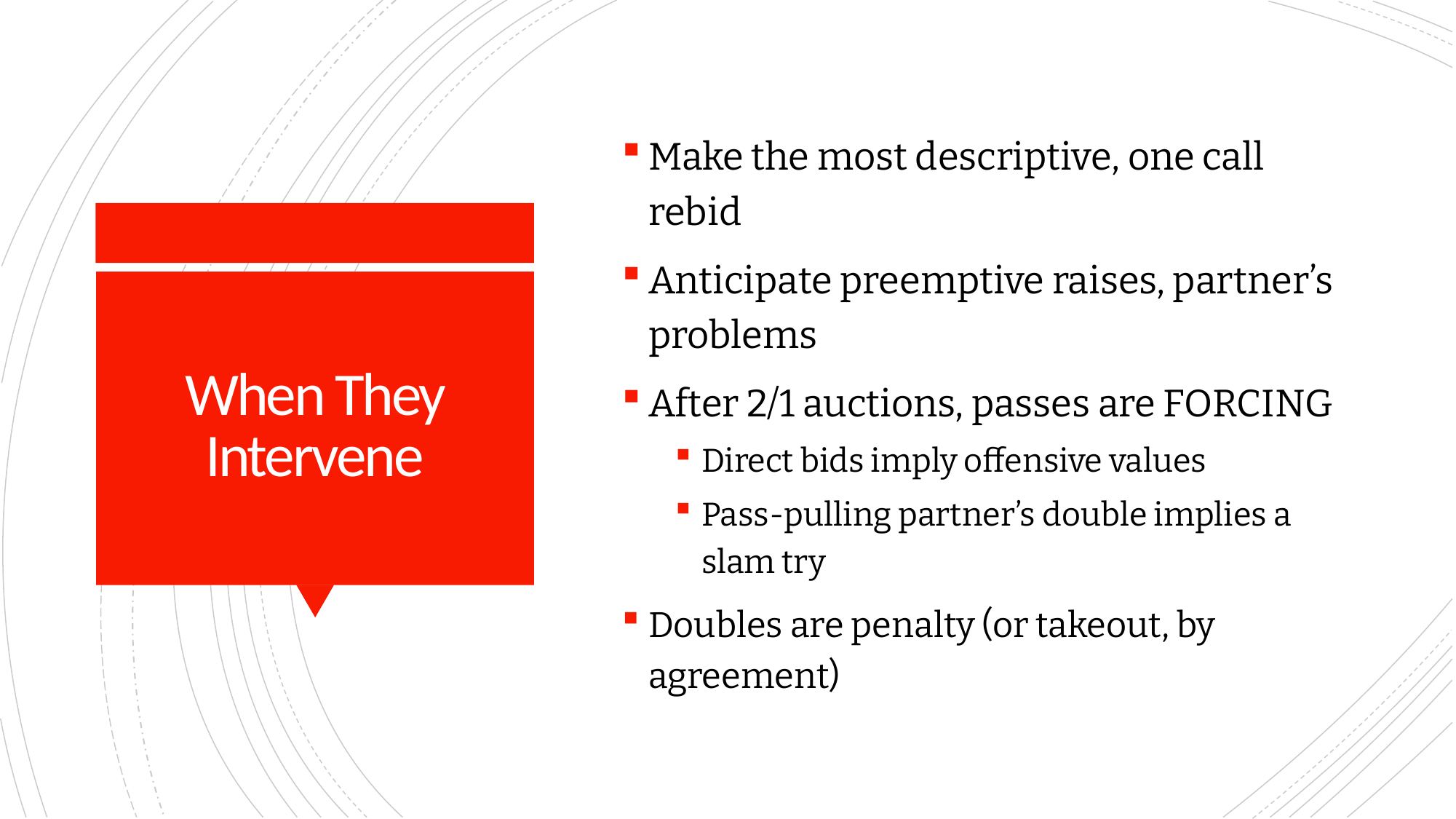

Make the most descriptive, one call rebid
Anticipate preemptive raises, partner’s problems
After 2/1 auctions, passes are FORCING
Direct bids imply offensive values
Pass-pulling partner’s double implies a slam try
Doubles are penalty (or takeout, by agreement)
# When They Intervene